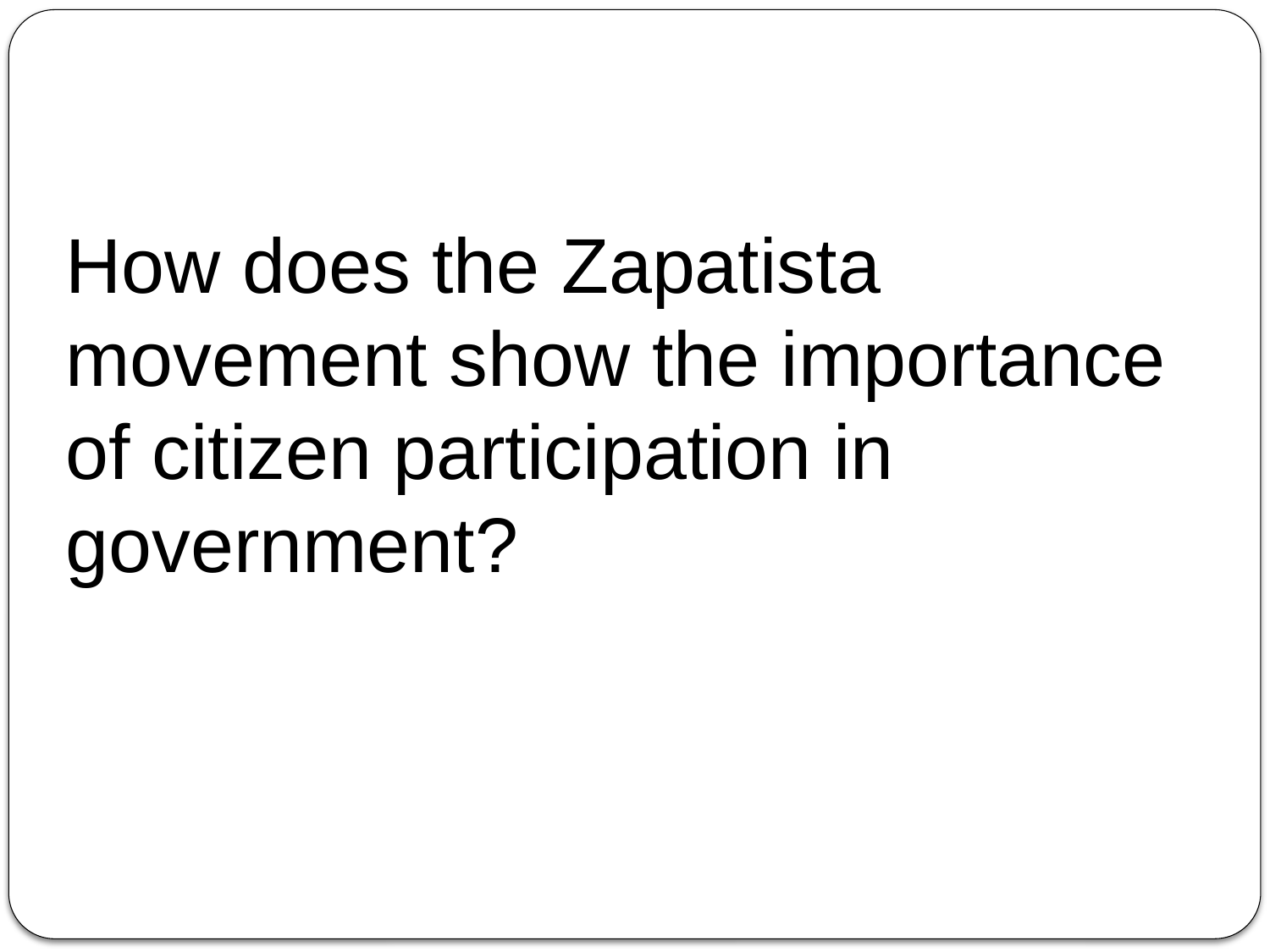

How does the Zapatista movement show the importance of citizen participation in government?